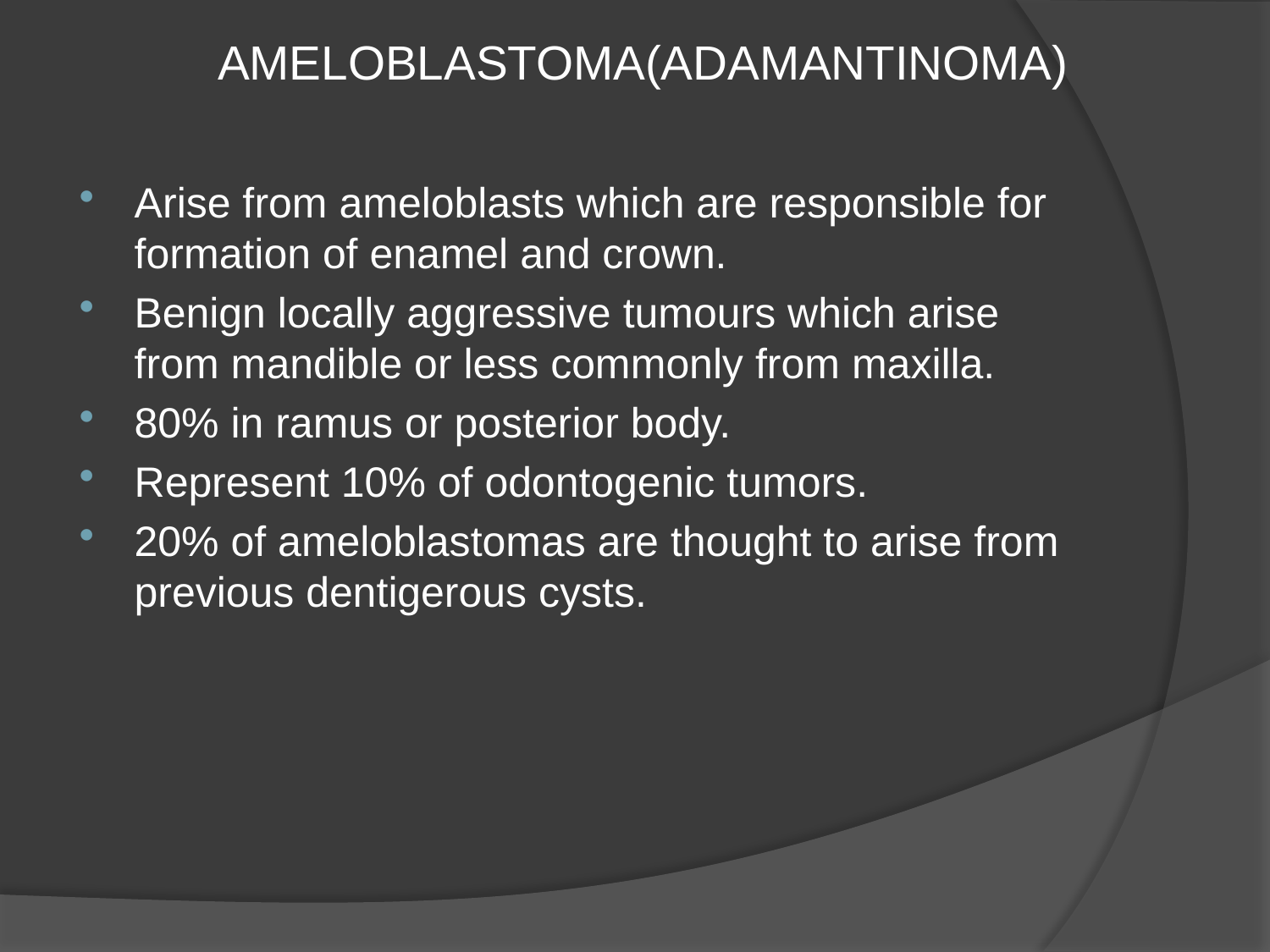

# AMELOBLASTOMA(ADAMANTINOMA)
Arise from ameloblasts which are responsible for formation of enamel and crown.
Benign locally aggressive tumours which arise from mandible or less commonly from maxilla.
80% in ramus or posterior body.
Represent 10% of odontogenic tumors.
20% of ameloblastomas are thought to arise from previous dentigerous cysts.